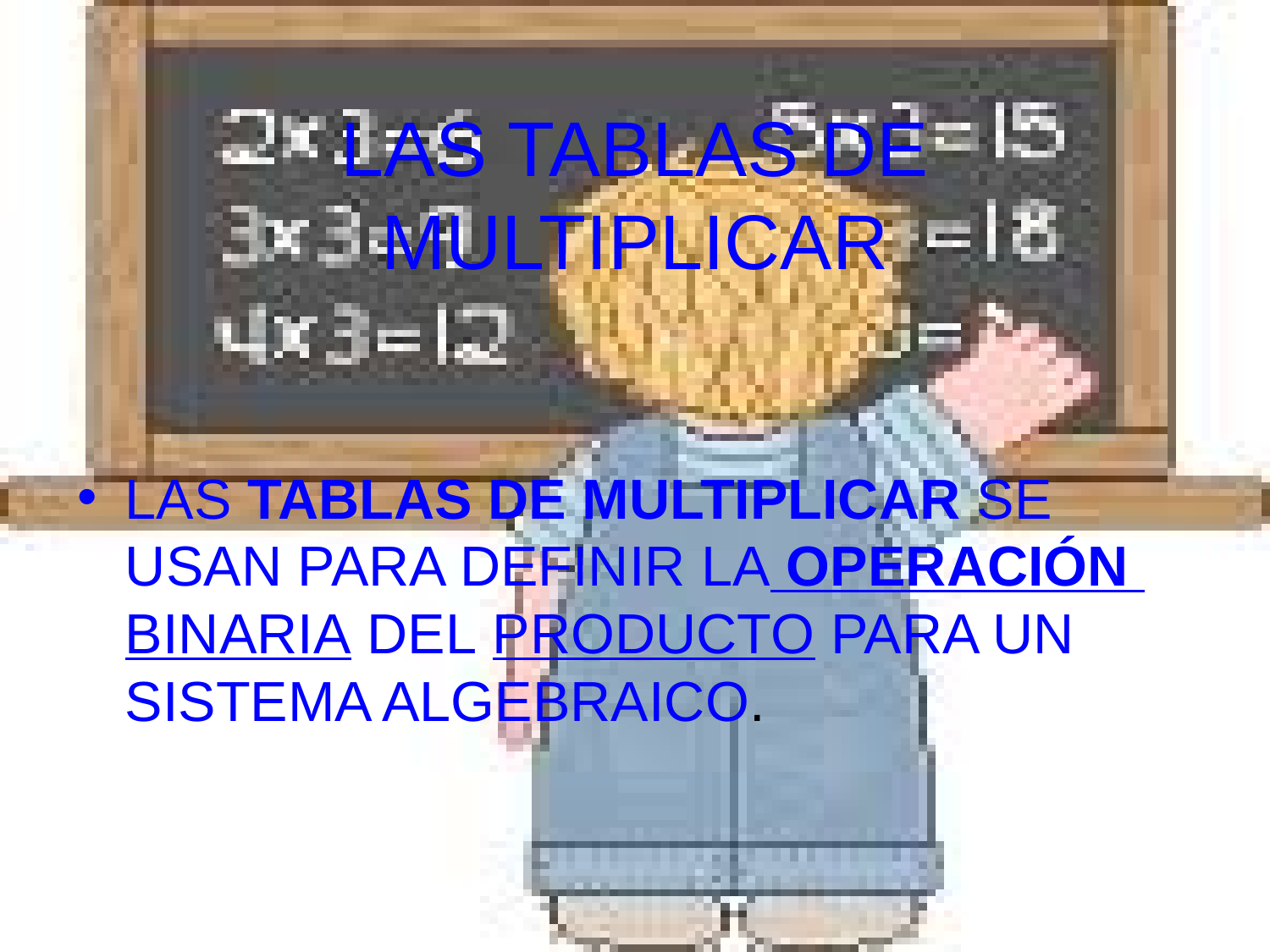

# LAS TABLAS DE MULTIPLICAR
LAS TABLAS DE MULTIPLICAR SE USAN PARA DEFINIR LA OPERACIÓN BINARIA DEL PRODUCTO PARA UN SISTEMA ALGEBRAICO.